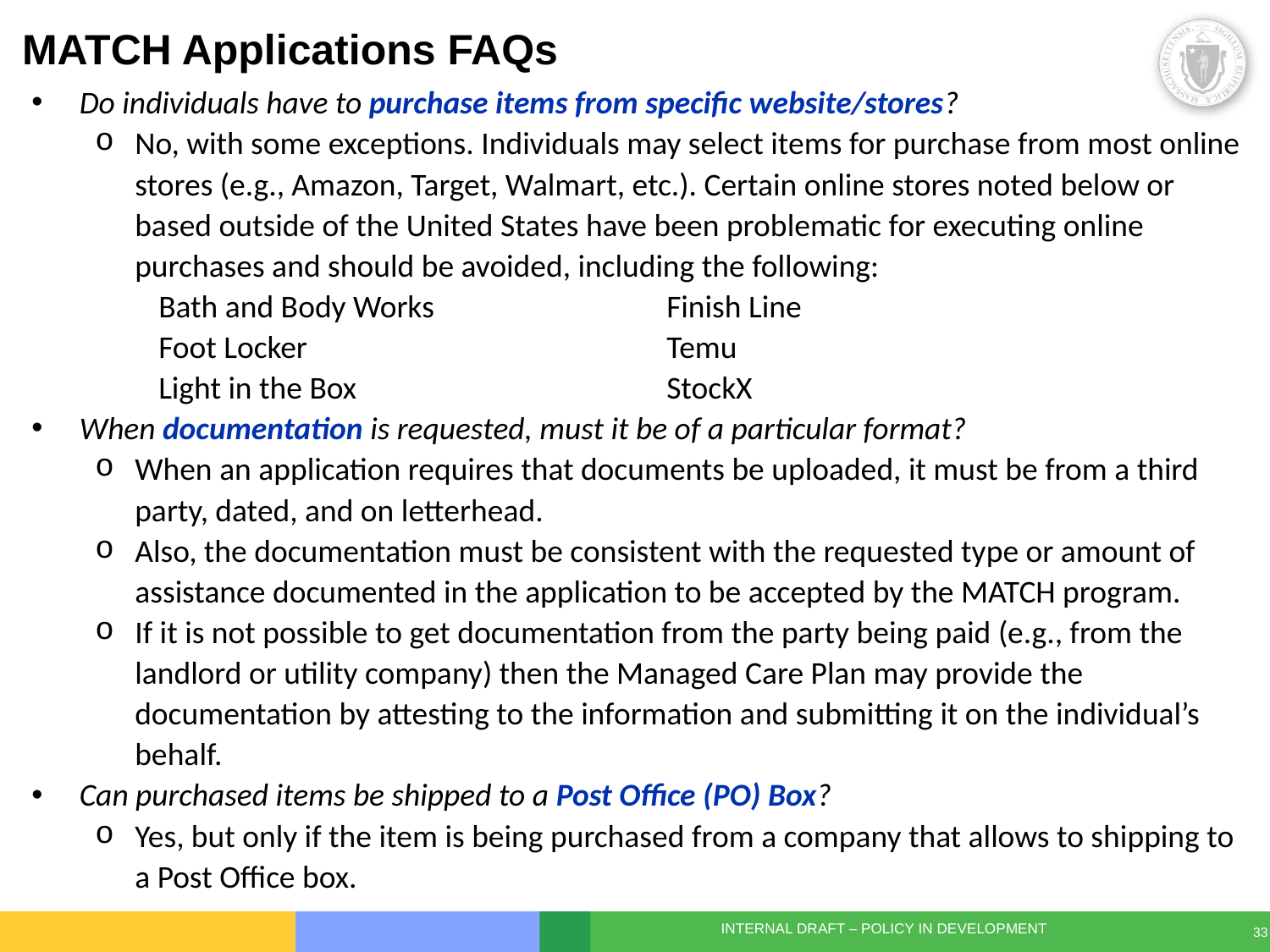

# MATCH Applications FAQs
Do individuals have to purchase items from specific website/stores?
No, with some exceptions. Individuals may select items for purchase from most online stores (e.g., Amazon, Target, Walmart, etc.). Certain online stores noted below or based outside of the United States have been problematic for executing online purchases and should be avoided, including the following:
Bath and Body Works		Finish Line
Foot Locker			Temu
Light in the Box			StockX
When documentation is requested, must it be of a particular format?
When an application requires that documents be uploaded, it must be from a third party, dated, and on letterhead.
Also, the documentation must be consistent with the requested type or amount of assistance documented in the application to be accepted by the MATCH program.
If it is not possible to get documentation from the party being paid (e.g., from the landlord or utility company) then the Managed Care Plan may provide the documentation by attesting to the information and submitting it on the individual’s behalf.
Can purchased items be shipped to a Post Office (PO) Box?
Yes, but only if the item is being purchased from a company that allows to shipping to a Post Office box.